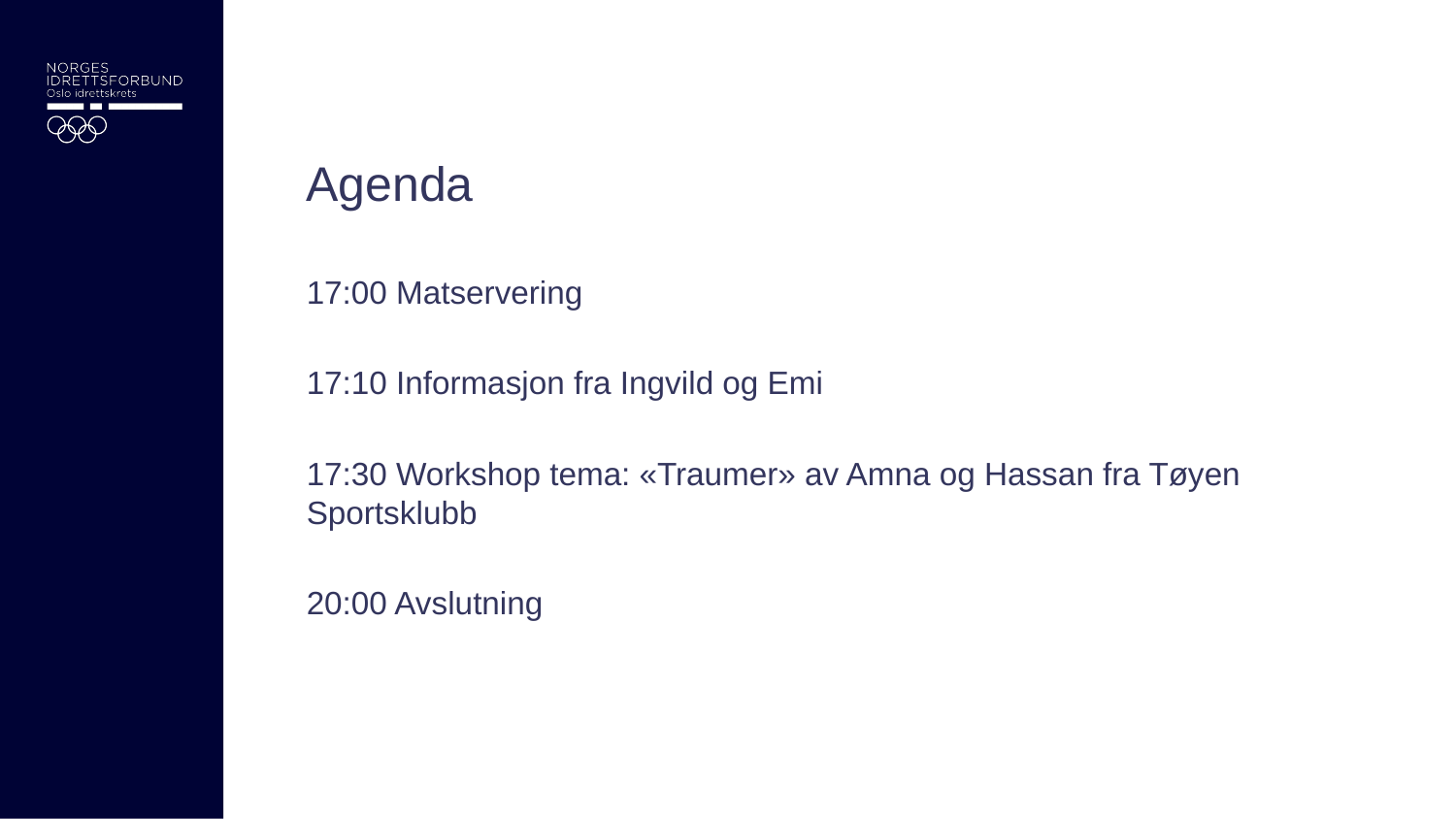

# Agenda
17:00 Matservering

17:10 Informasjon fra Ingvild og Emi

17:30 Workshop tema: «Traumer» av Amna og Hassan fra Tøyen Sportsklubb

20:00 Avslutning